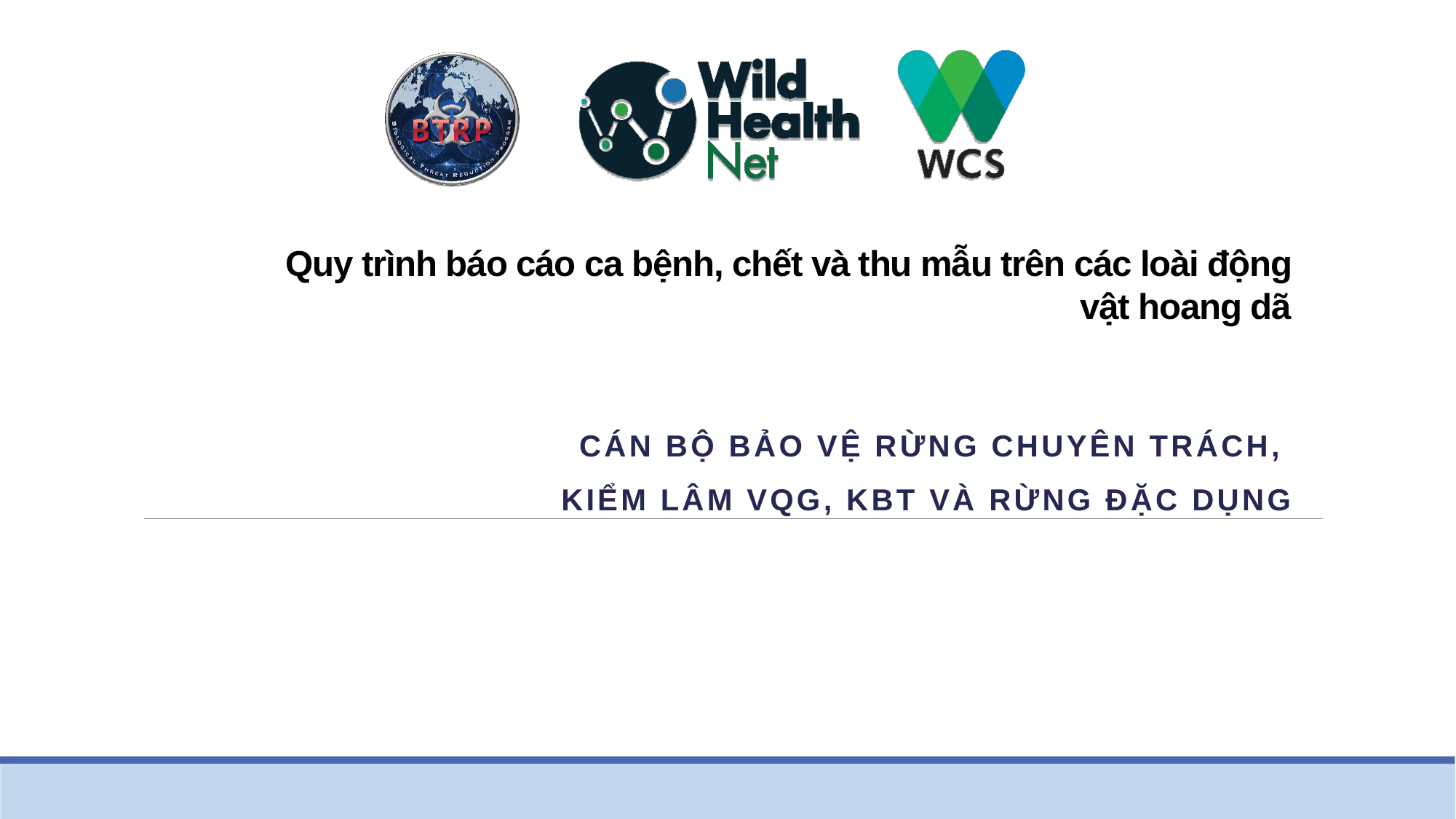

# Quy trình báo cáo ca bệnh, chết và thu mẫu trên các loài động vật hoang dã
Cán bộ bảo vệ rừng chuyên trách,
kiểm lâm VQG, KBT và Rừng đặc dụng